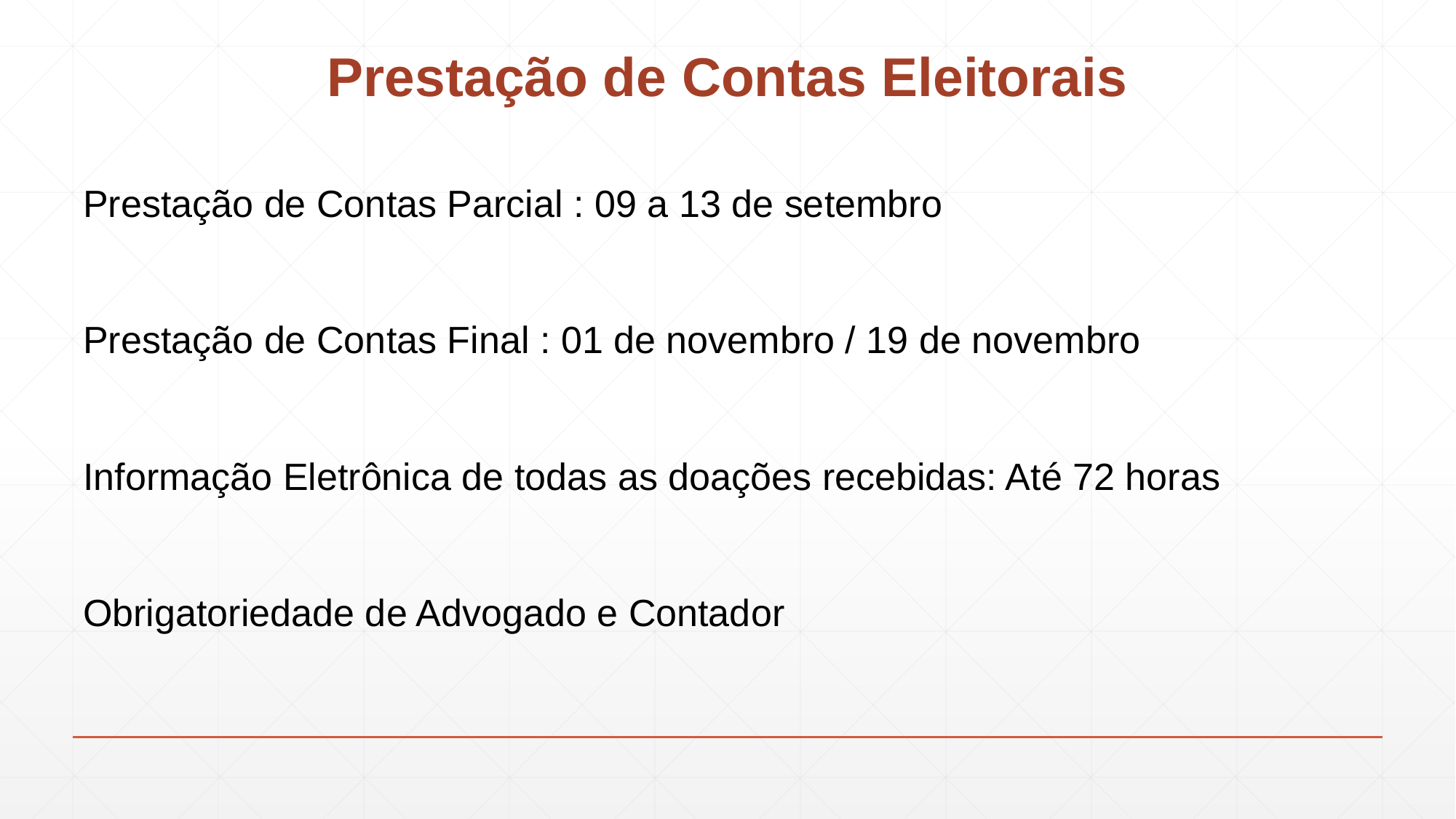

# Prestação de Contas Eleitorais

Prestação de Contas Parcial : 09 a 13 de setembro

Prestação de Contas Final : 01 de novembro / 19 de novembro

Informação Eletrônica de todas as doações recebidas: Até 72 horas

Obrigatoriedade de Advogado e Contador